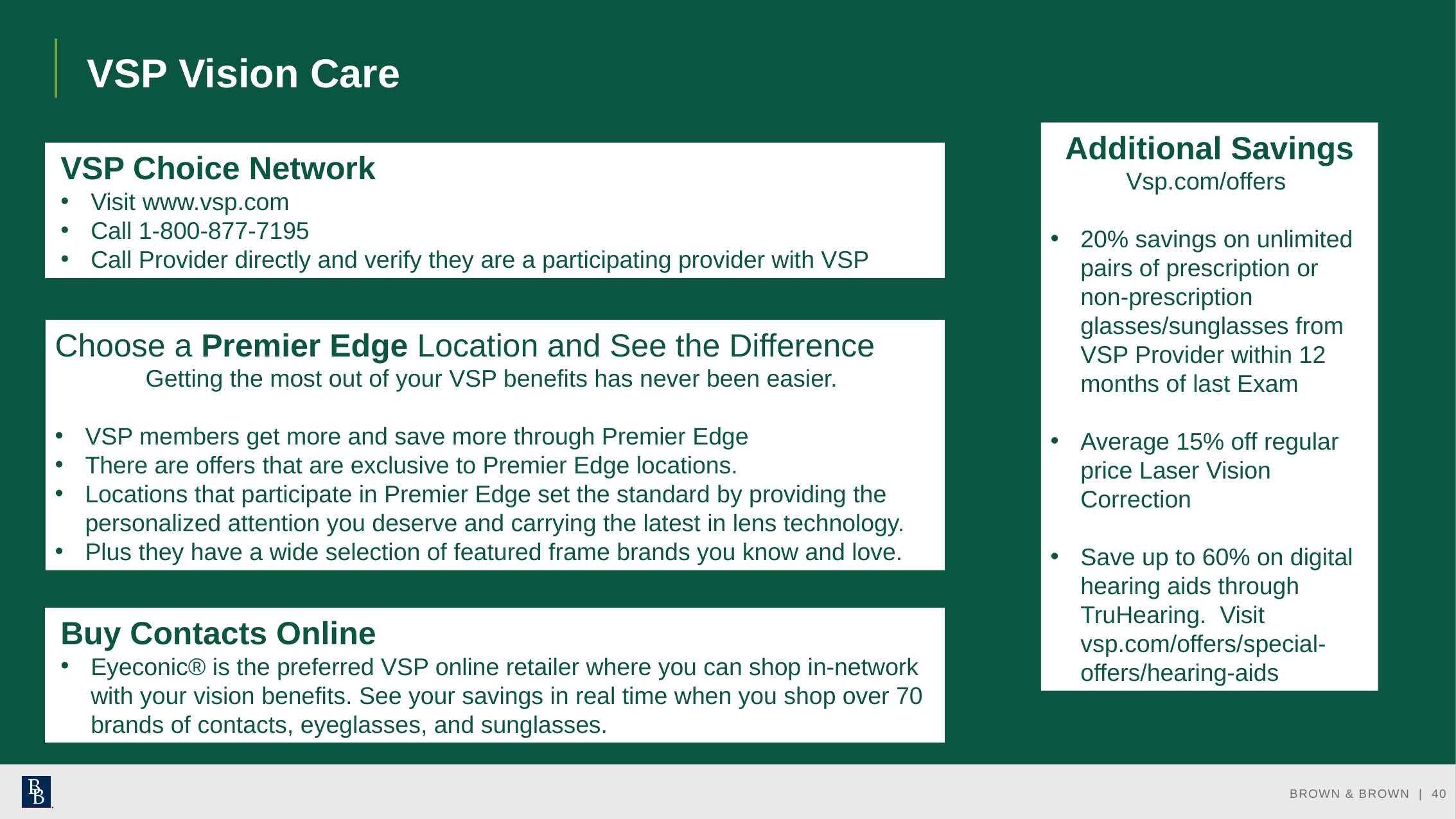

# VSP Vision Care
Additional Savings
Vsp.com/offers

20% savings on unlimited pairs of prescription or non-prescription glasses/sunglasses from VSP Provider within 12 months of last Exam

Average 15% off regular price Laser Vision Correction

Save up to 60% on digital hearing aids through TruHearing.  Visit vsp.com/offers/special-offers/hearing-aids
VSP Choice Network
Visit www.vsp.com
Call 1-800-877-7195
Call Provider directly and verify they are a participating provider with VSP
Choose a Premier Edge Location and See the Difference
Getting the most out of your VSP benefits has never been easier.

VSP members get more and save more through Premier Edge
There are offers that are exclusive to Premier Edge locations.
Locations that participate in Premier Edge set the standard by providing the personalized attention you deserve and carrying the latest in lens technology.
Plus they have a wide selection of featured frame brands you know and love.
Buy Contacts Online
Eyeconic® is the preferred VSP online retailer where you can shop in-network with your vision benefits. See your savings in real time when you shop over 70 brands of contacts, eyeglasses, and sunglasses.
BROWN & BROWN  |  40